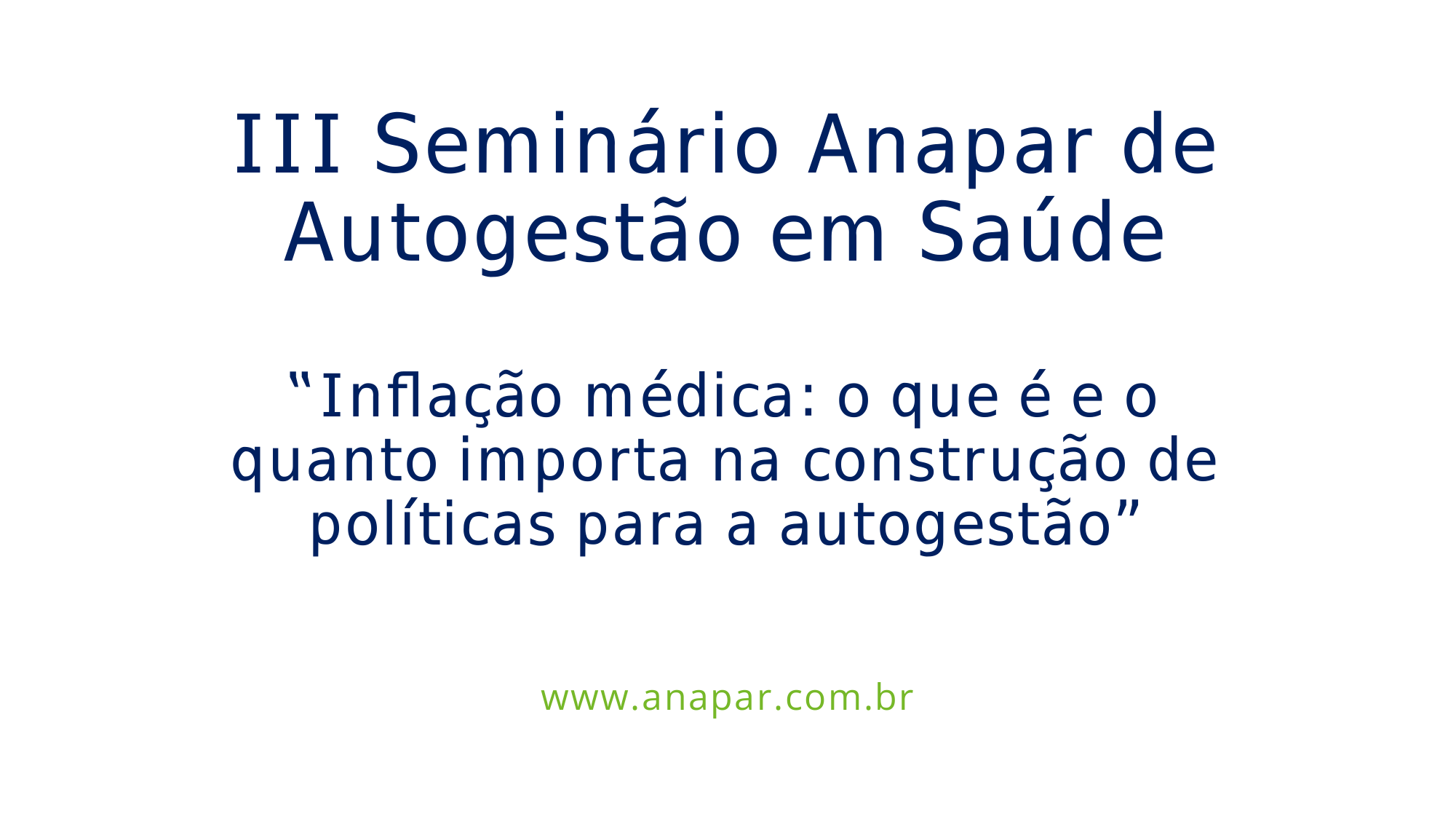

# III Seminário Anapar de Autogestão em Saúde “Inflação médica: o que é e o quanto importa na construção de políticas para a autogestão”
www.anapar.com.br